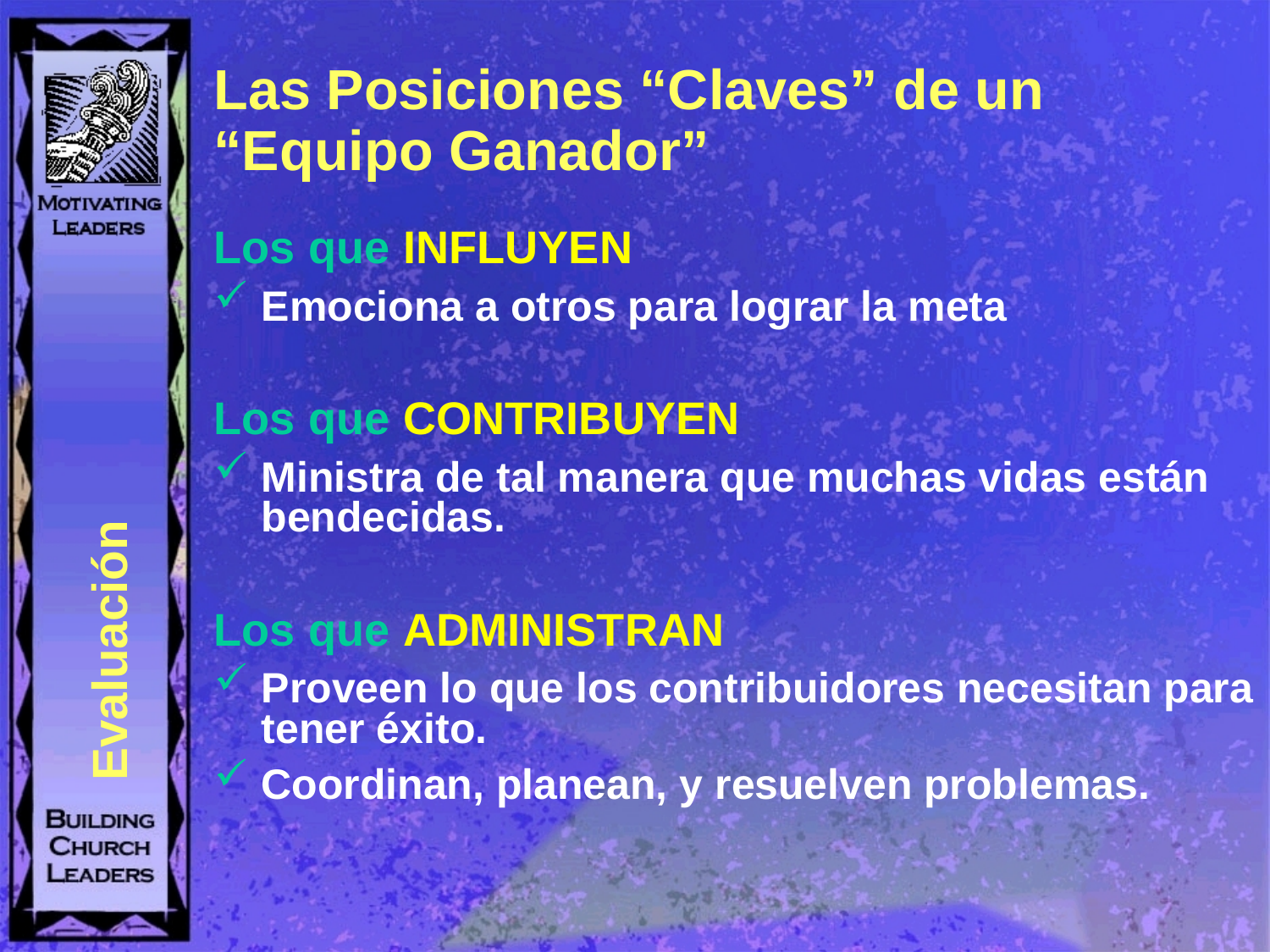

# Las Posiciones “Claves” de un “Equipo Ganador”
Evaluación
Los que INFLUYEN
Emociona a otros para lograr la meta

Los que CONTRIBUYEN
Ministra de tal manera que muchas vidas están bendecidas.

Los que ADMINISTRAN
Proveen lo que los contribuidores necesitan para tener éxito.
Coordinan, planean, y resuelven problemas.